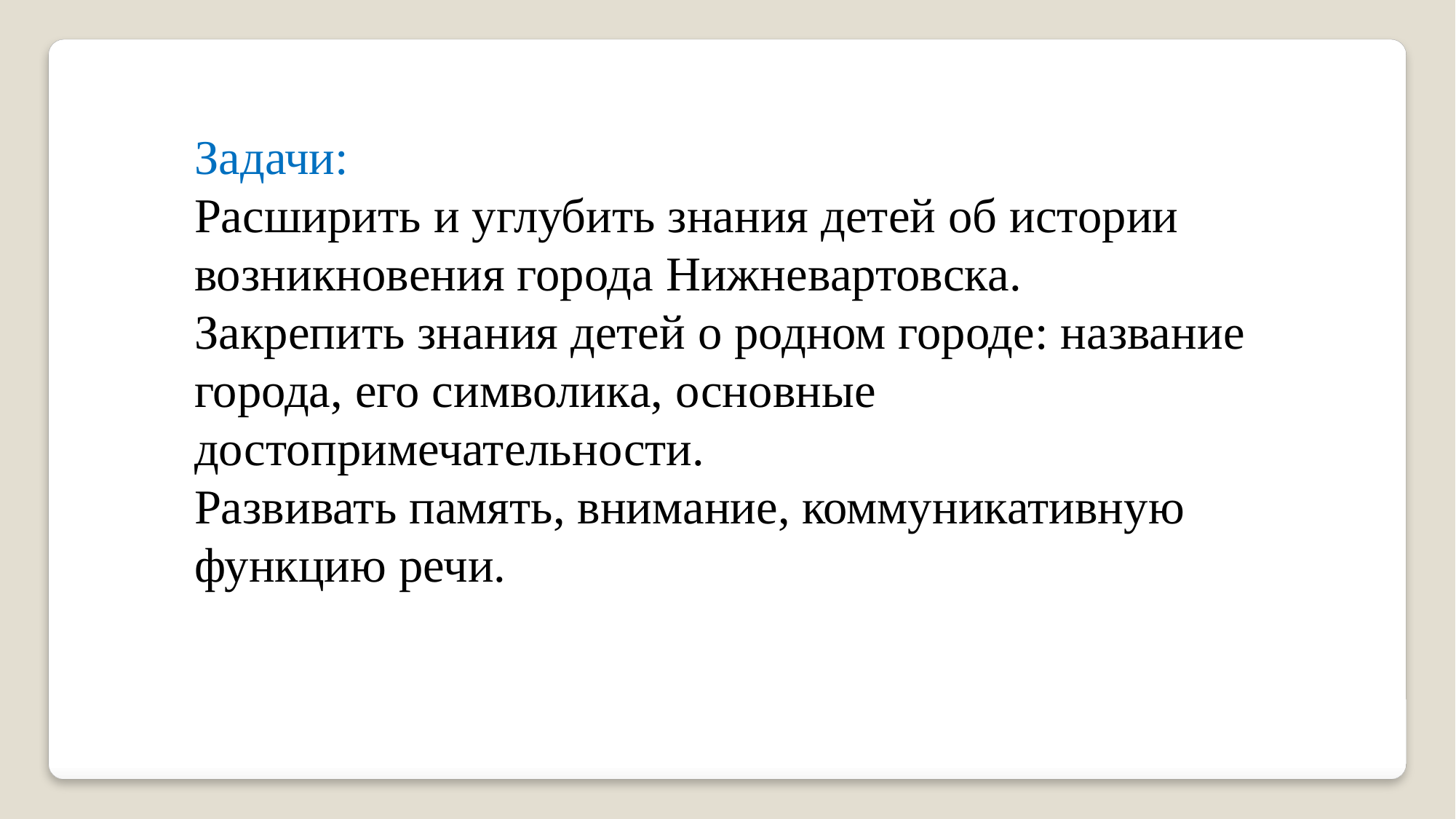

Задачи:
Расширить и углубить знания детей об истории возникновения города Нижневартовска.
Закрепить знания детей о родном городе: название города, его символика, основные достопримечательности.
Развивать память, внимание, коммуникативную функцию речи.